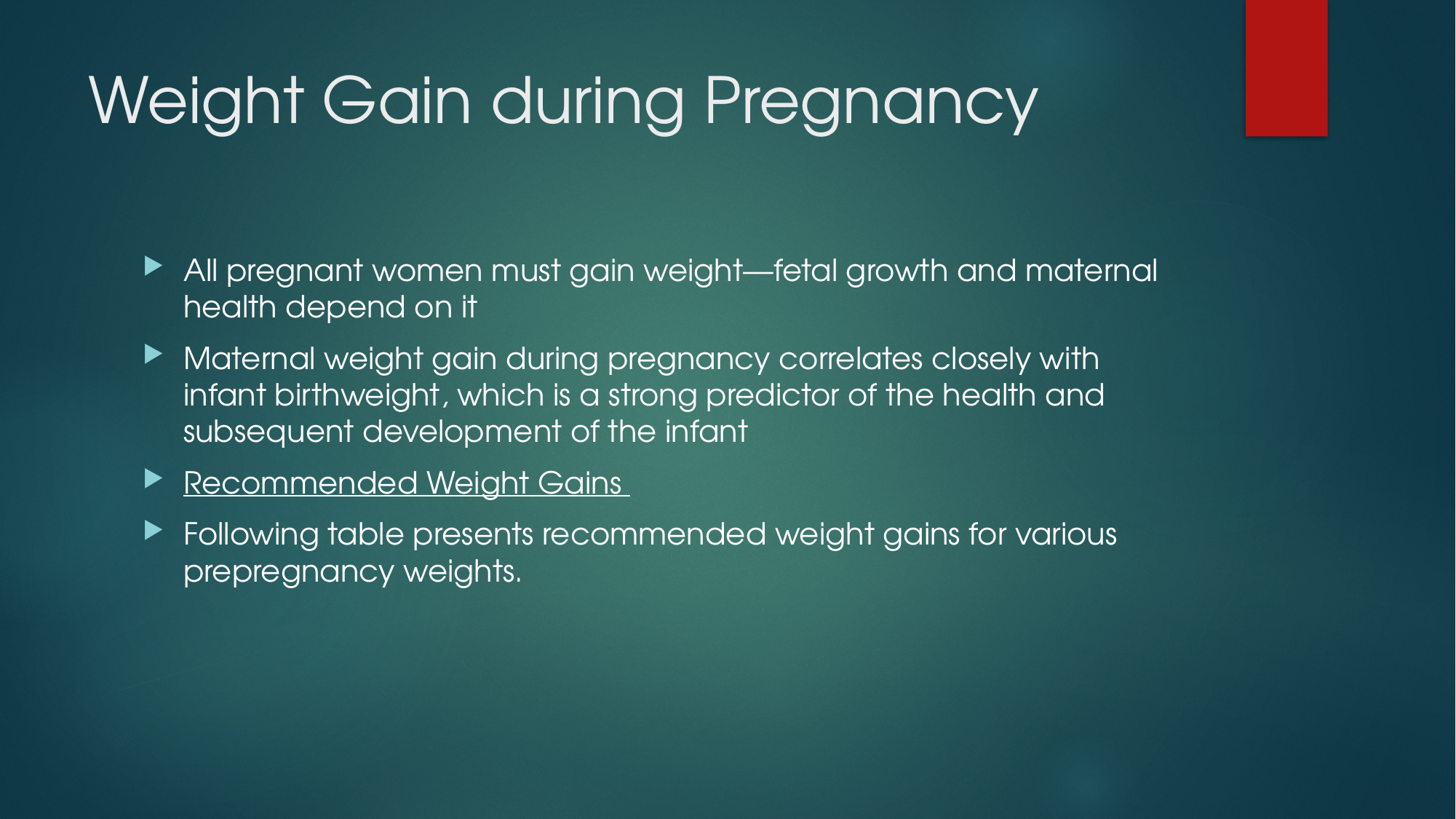

# Weight Gain during Pregnancy
All pregnant women must gain weight—fetal growth and maternal health depend on it
Maternal weight gain during pregnancy correlates closely with infant birthweight, which is a strong predictor of the health and subsequent development of the infant
Recommended Weight Gains
Following table presents recommended weight gains for various prepregnancy weights.